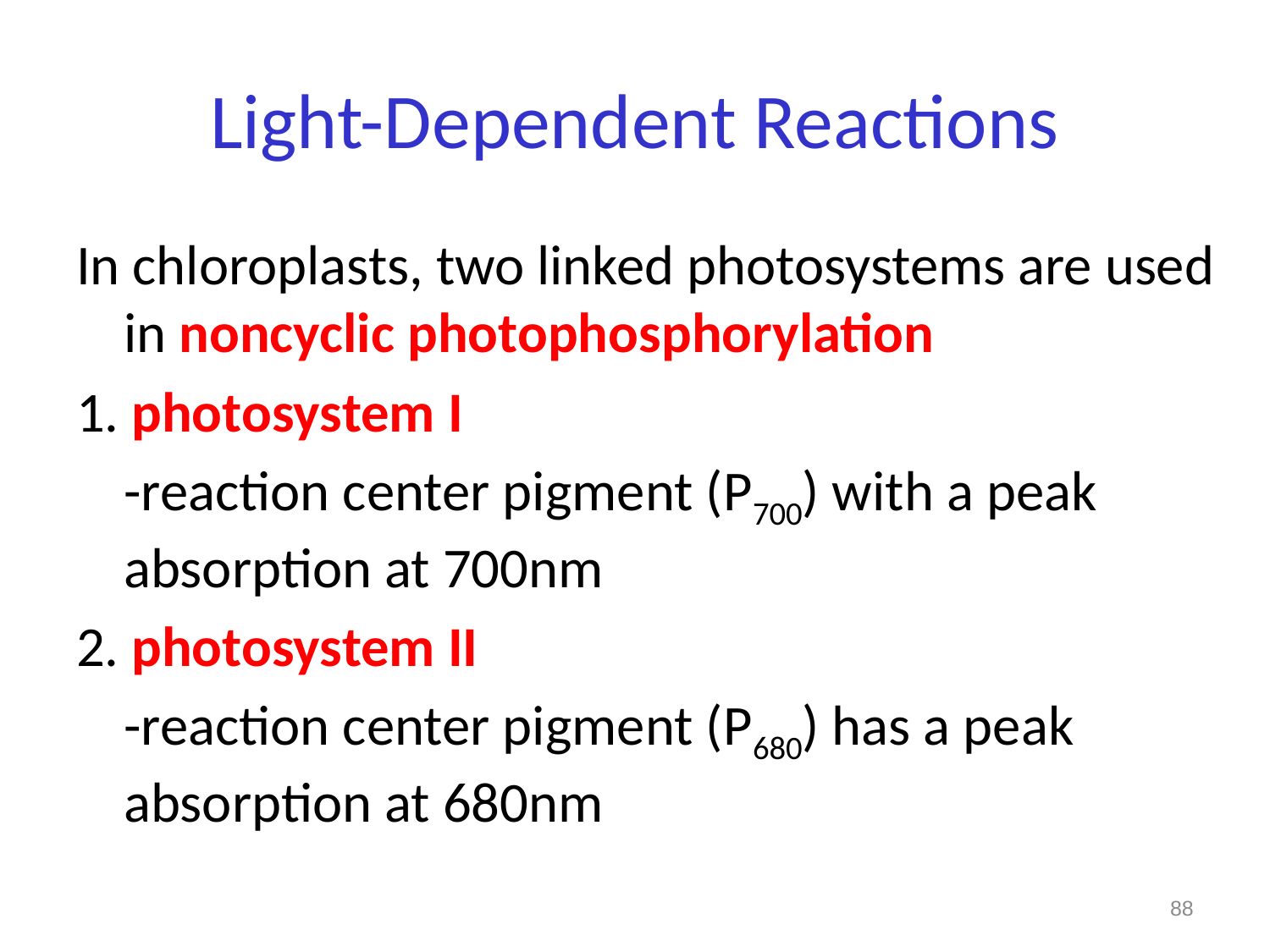

# Light-Dependent Reactions
In chloroplasts, two linked photosystems are used in noncyclic photophosphorylation
1. photosystem I
	-reaction center pigment (P700) with a peak absorption at 700nm
2. photosystem II
	-reaction center pigment (P680) has a peak absorption at 680nm
88